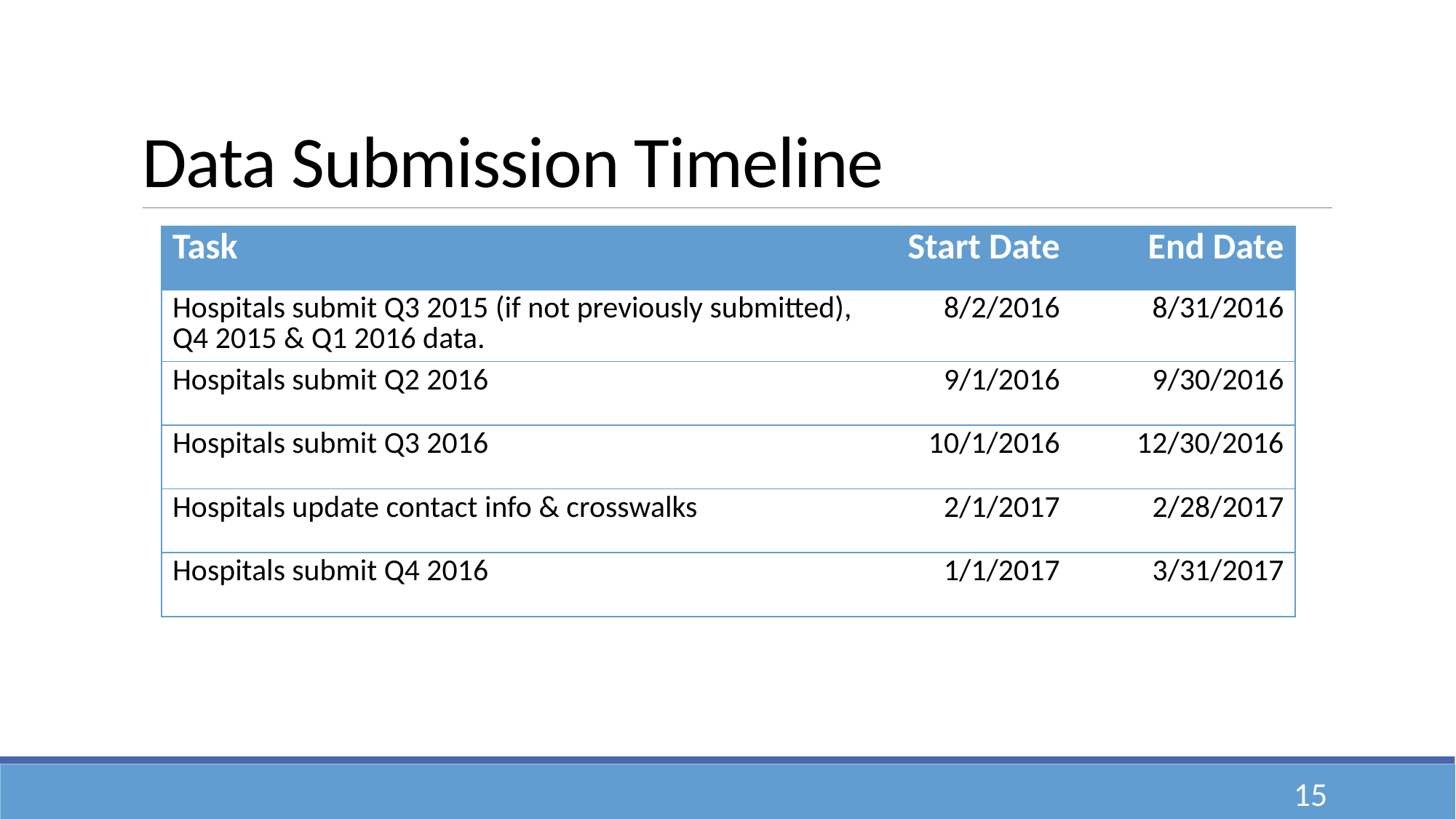

# Data Submission Timeline
| Task | Start Date | End Date |
| --- | --- | --- |
| Hospitals submit Q3 2015 (if not previously submitted), Q4 2015 & Q1 2016 data. | 8/2/2016 | 8/31/2016 |
| Hospitals submit Q2 2016 | 9/1/2016 | 9/30/2016 |
| Hospitals submit Q3 2016 | 10/1/2016 | 12/30/2016 |
| Hospitals update contact info & crosswalks | 2/1/2017 | 2/28/2017 |
| Hospitals submit Q4 2016 | 1/1/2017 | 3/31/2017 |
15